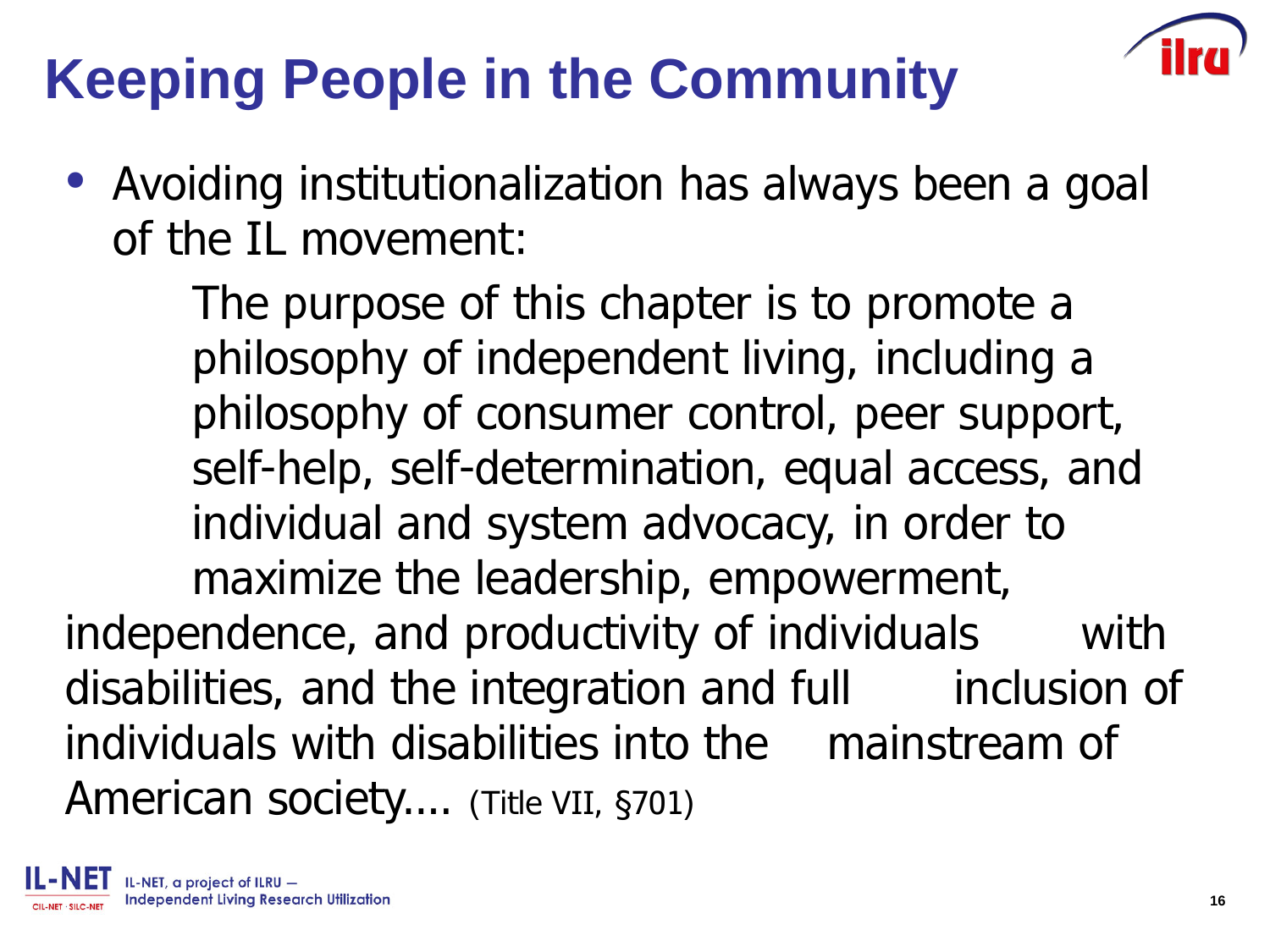

# Keeping People in the Community
Avoiding institutionalization has always been a goal of the IL movement:
	The purpose of this chapter is to promote a 	philosophy of independent living, including a 	philosophy of consumer control, peer support, 	self-help, self-determination, equal access, and 	individual and system advocacy, in order to 	maximize the leadership, empowerment, 	independence, and productivity of individuals 	with disabilities, and the integration and full 	inclusion of individuals with disabilities into the 	mainstream of American society…. (Title VII, §701)